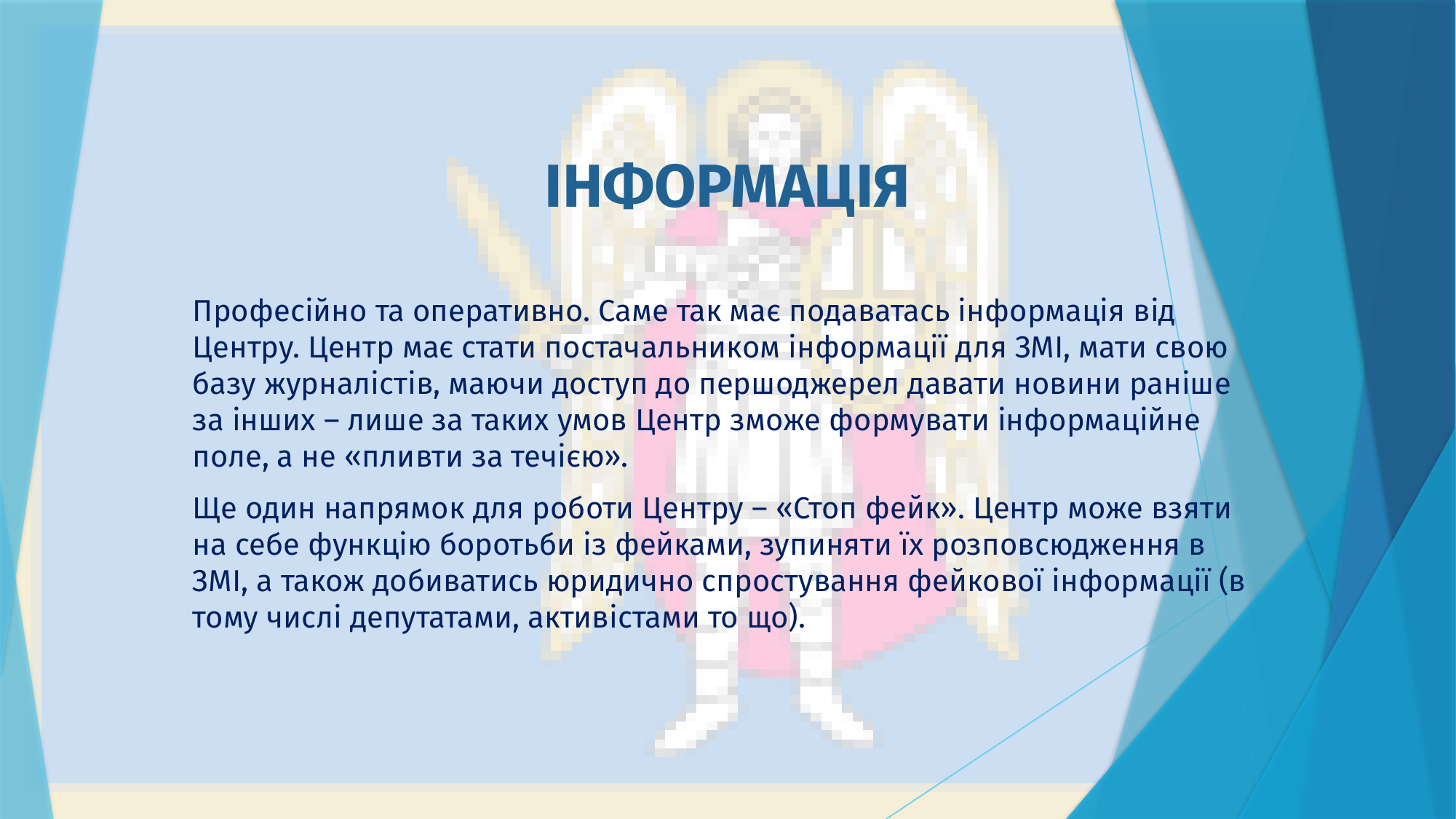

# ІНФОРМАЦІЯ

Професійно та оперативно. Саме так має подаватась інформація від Центру. Центр має стати постачальником інформації для ЗМІ, мати свою базу журналістів, маючи доступ до першоджерел давати новини раніше за інших – лише за таких умов Центр зможе формувати інформаційне поле, а не «пливти за течією».
Ще один напрямок для роботи Центру – «Стоп фейк». Центр може взяти на себе функцію боротьби із фейками, зупиняти їх розповсюдження в ЗМІ, а також добиватись юридично спростування фейкової інформації (в тому числі депутатами, активістами то що).